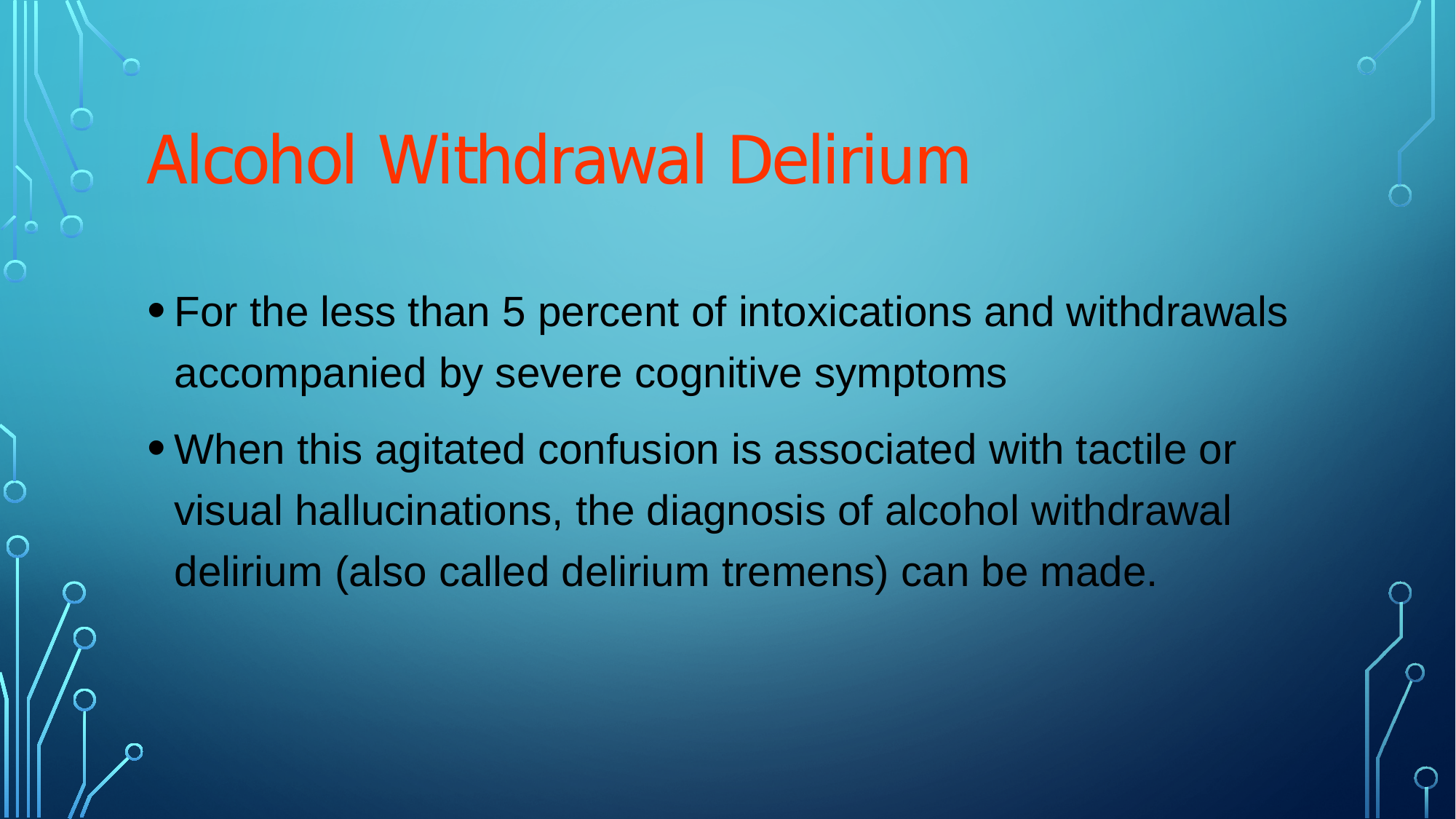

# Alcohol Withdrawal Delirium
For the less than 5 percent of intoxications and withdrawals accompanied by severe cognitive symptoms
When this agitated confusion is associated with tactile or visual hallucinations, the diagnosis of alcohol withdrawal delirium (also called delirium tremens) can be made.